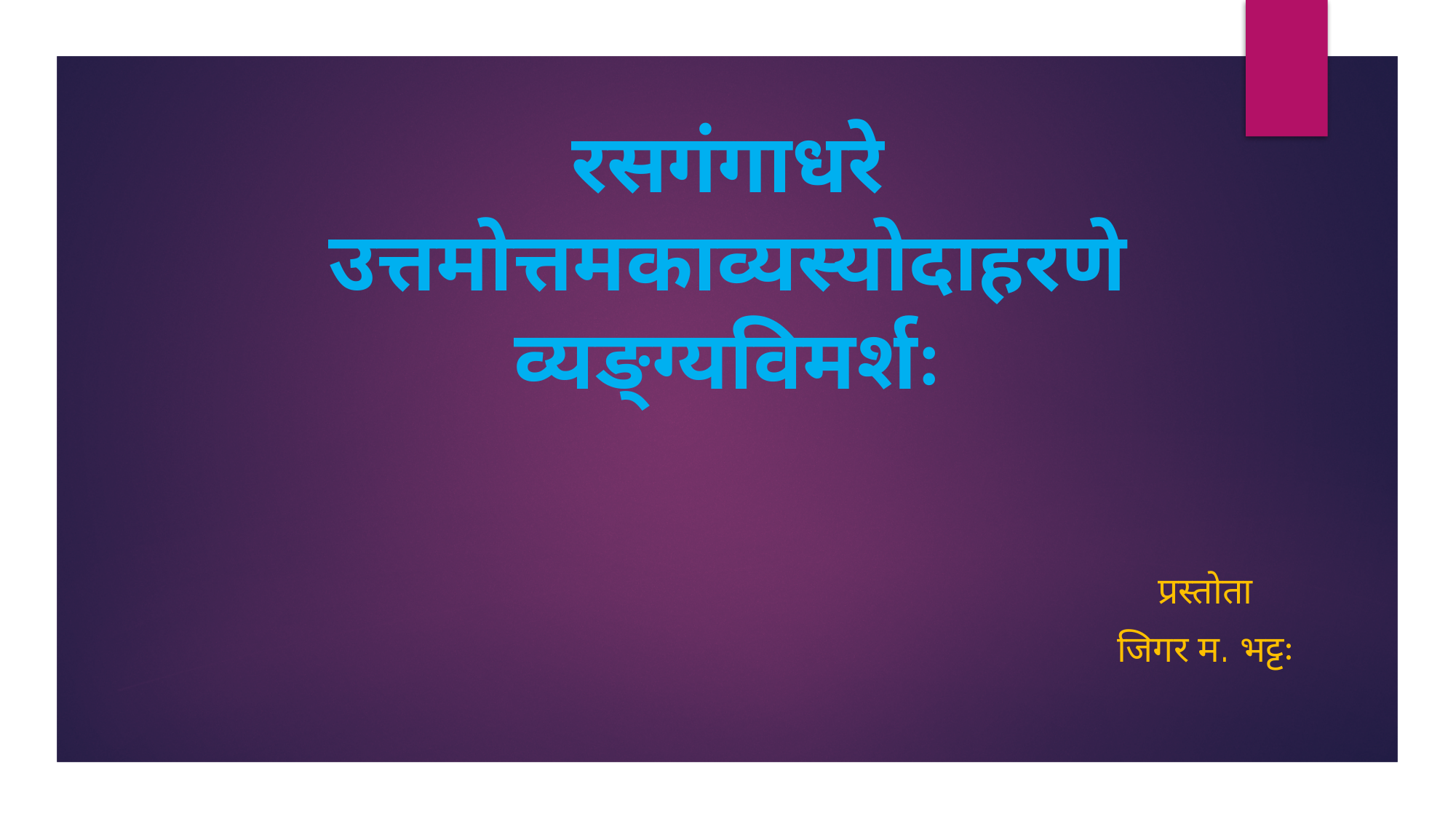

# रसगंगाधरे उत्तमोत्तमकाव्यस्योदाहरणे व्यङ्ग्यविमर्शः
प्रस्तोता
जिगर म. भट्टः